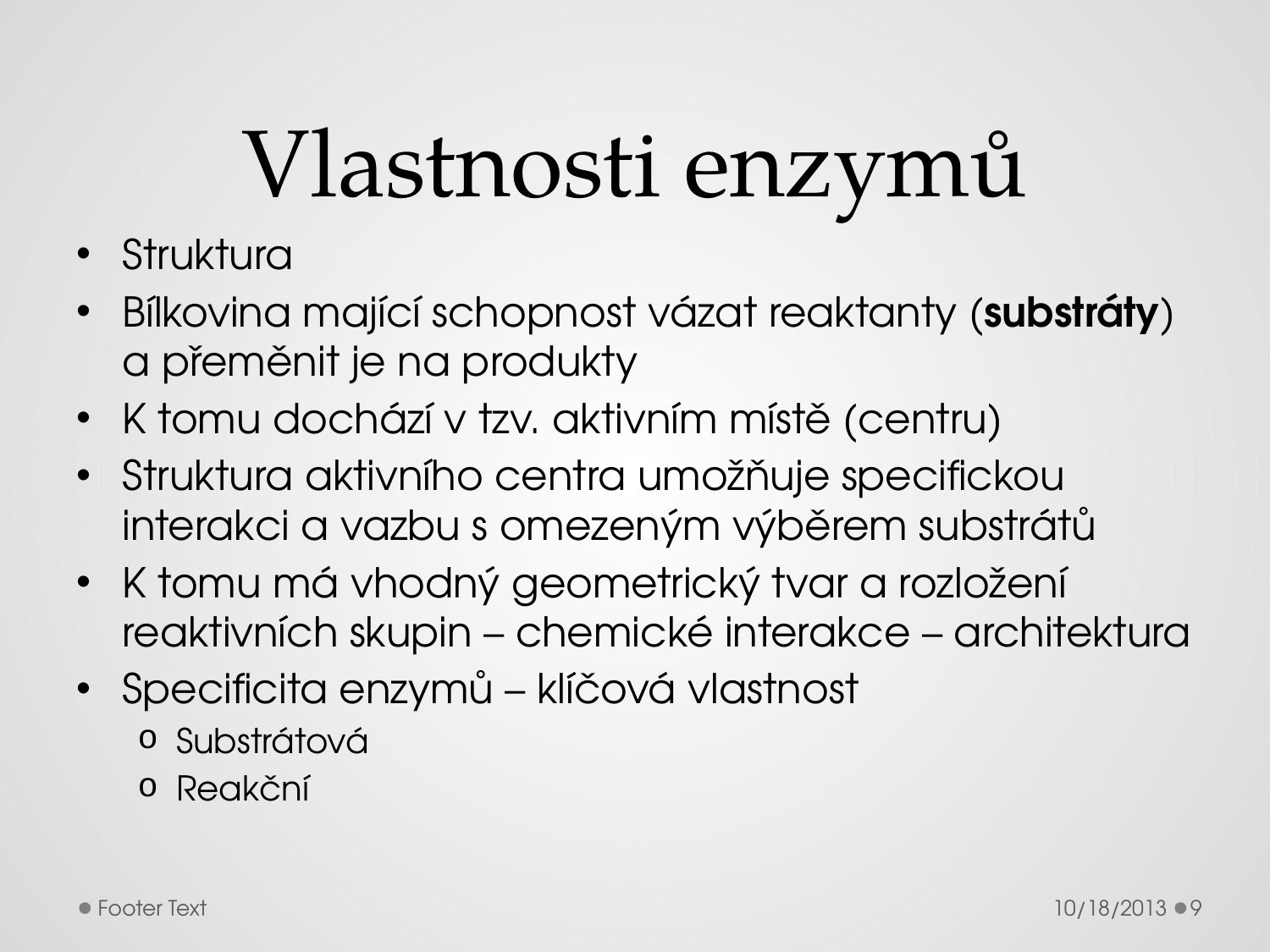

# Vlastnosti enzymů
Struktura
Bílkovina mající schopnost vázat reaktanty (substráty) a přeměnit je na produkty
K tomu dochází v tzv. aktivním místě (centru)
Struktura aktivního centra umožňuje specifickou interakci a vazbu s omezeným výběrem substrátů
K tomu má vhodný geometrický tvar a rozložení reaktivních skupin – chemické interakce – architektura
Specificita enzymů – klíčová vlastnost
Substrátová
Reakční

Footer Text
10/18/2013
9